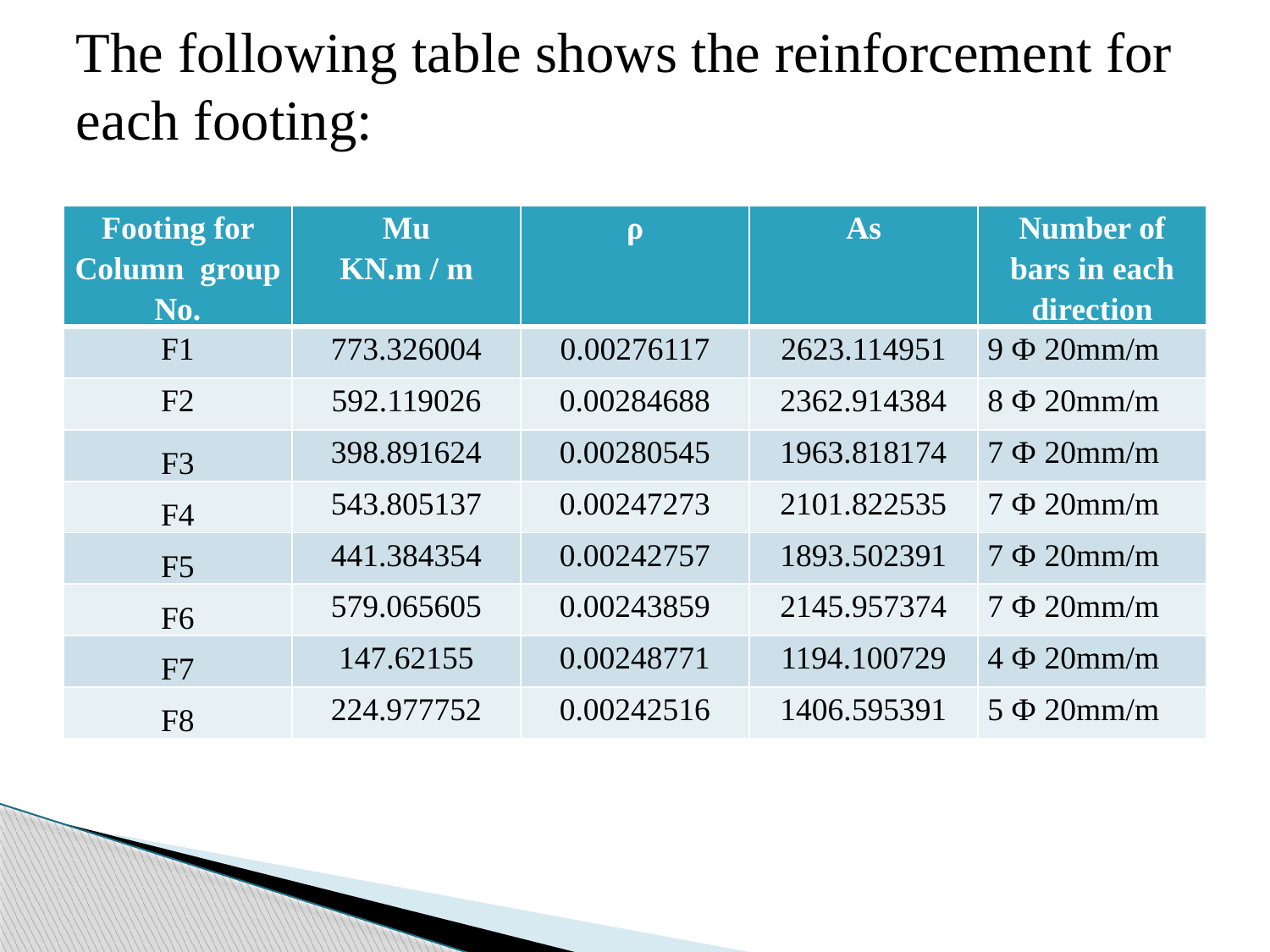

# The following table shows the reinforcement for each footing:
| Footing for Column group No. | Mu KN.m / m | ρ | As | Number of bars in each direction |
| --- | --- | --- | --- | --- |
| F1 | 773.326004 | 0.00276117 | 2623.114951 | 9 Ф 20mm/m |
| F2 | 592.119026 | 0.00284688 | 2362.914384 | 8 Ф 20mm/m |
| F3 | 398.891624 | 0.00280545 | 1963.818174 | 7 Ф 20mm/m |
| F4 | 543.805137 | 0.00247273 | 2101.822535 | 7 Ф 20mm/m |
| F5 | 441.384354 | 0.00242757 | 1893.502391 | 7 Ф 20mm/m |
| F6 | 579.065605 | 0.00243859 | 2145.957374 | 7 Ф 20mm/m |
| F7 | 147.62155 | 0.00248771 | 1194.100729 | 4 Ф 20mm/m |
| F8 | 224.977752 | 0.00242516 | 1406.595391 | 5 Ф 20mm/m |